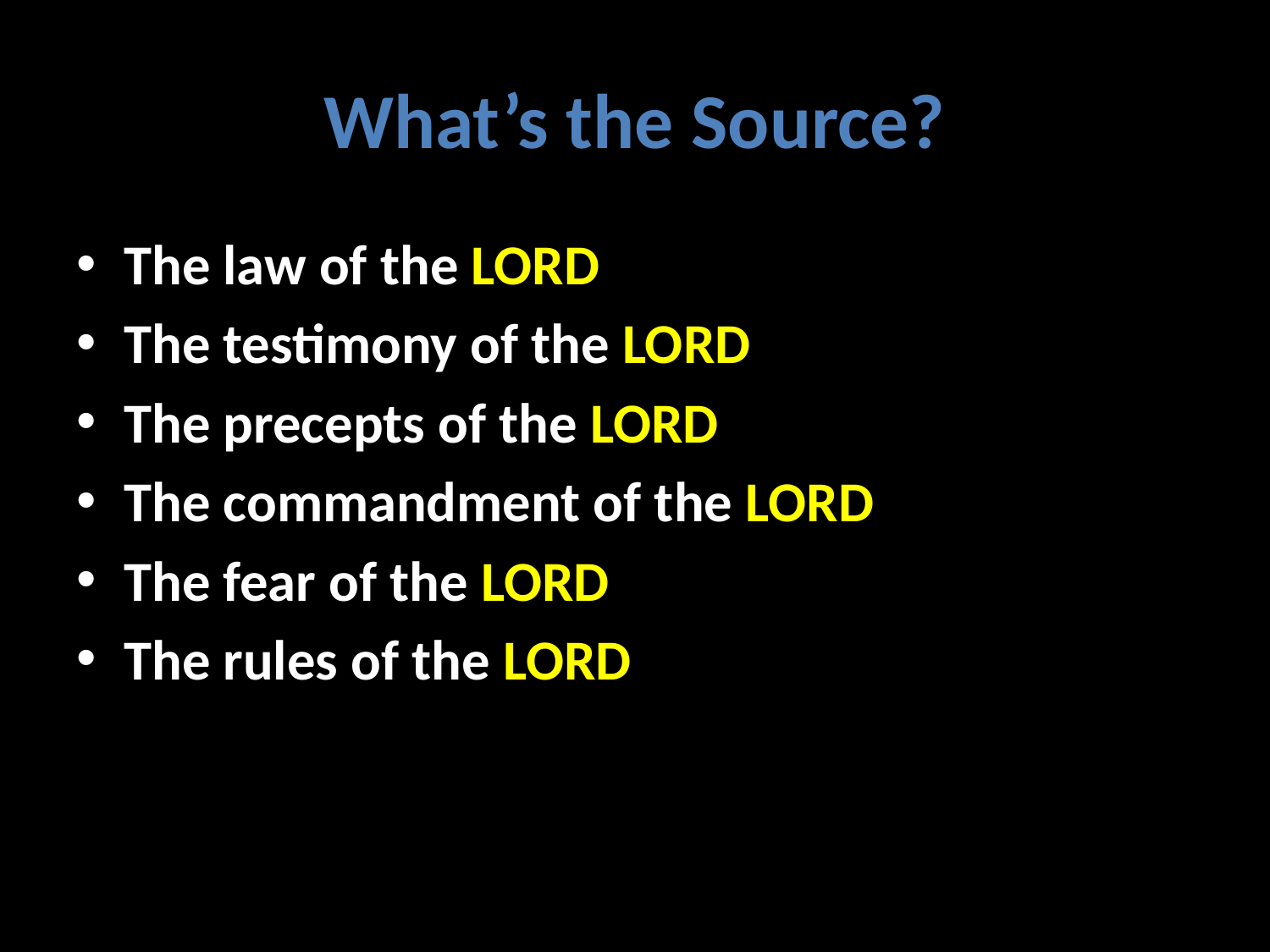

# What’s the Source?
The law of the LORD
The testimony of the LORD
The precepts of the LORD
The commandment of the LORD
The fear of the LORD
The rules of the LORD